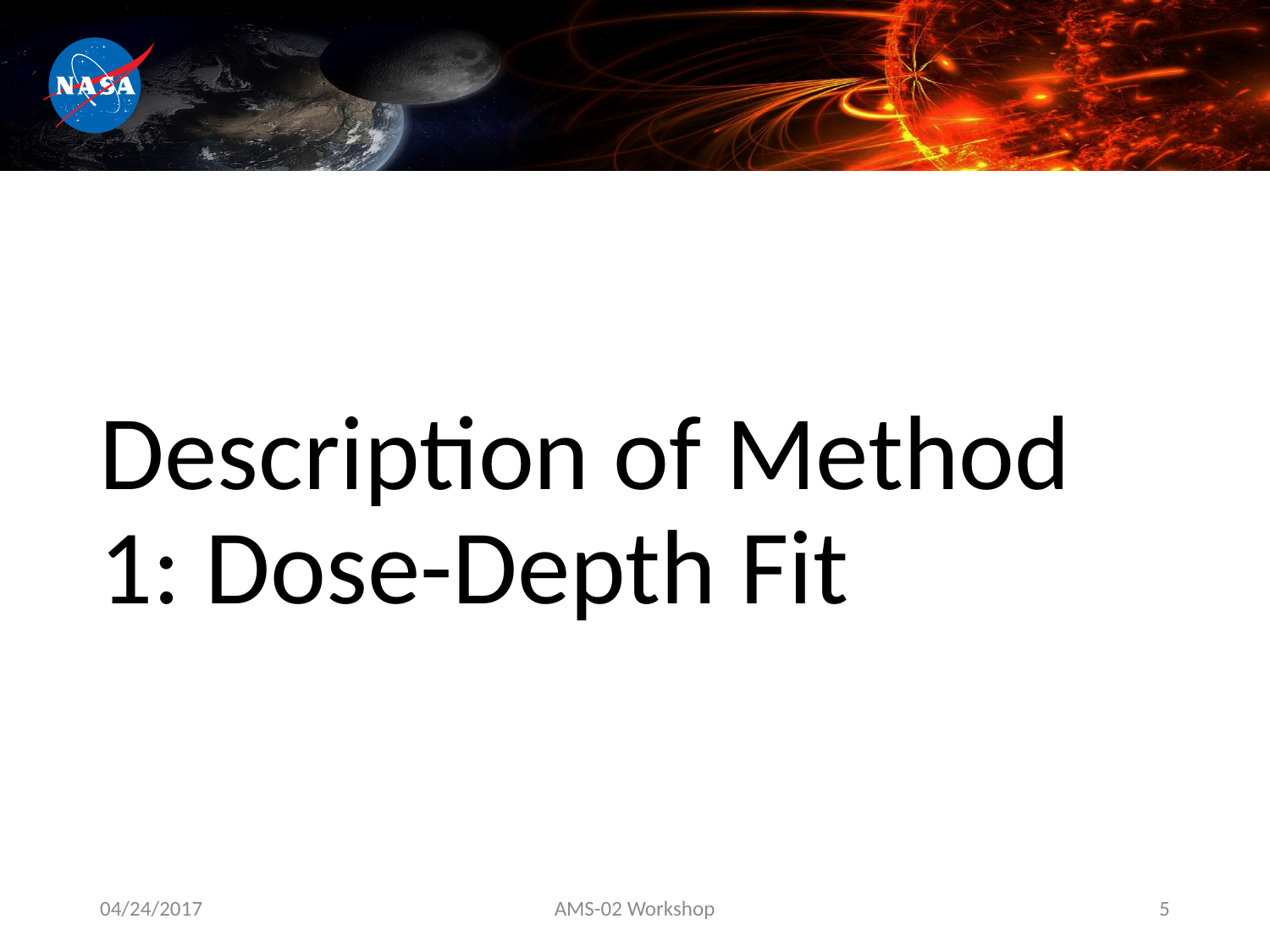

# Description of Method 1: Dose-Depth Fit

04/24/2017
AMS-02 Workshop
5